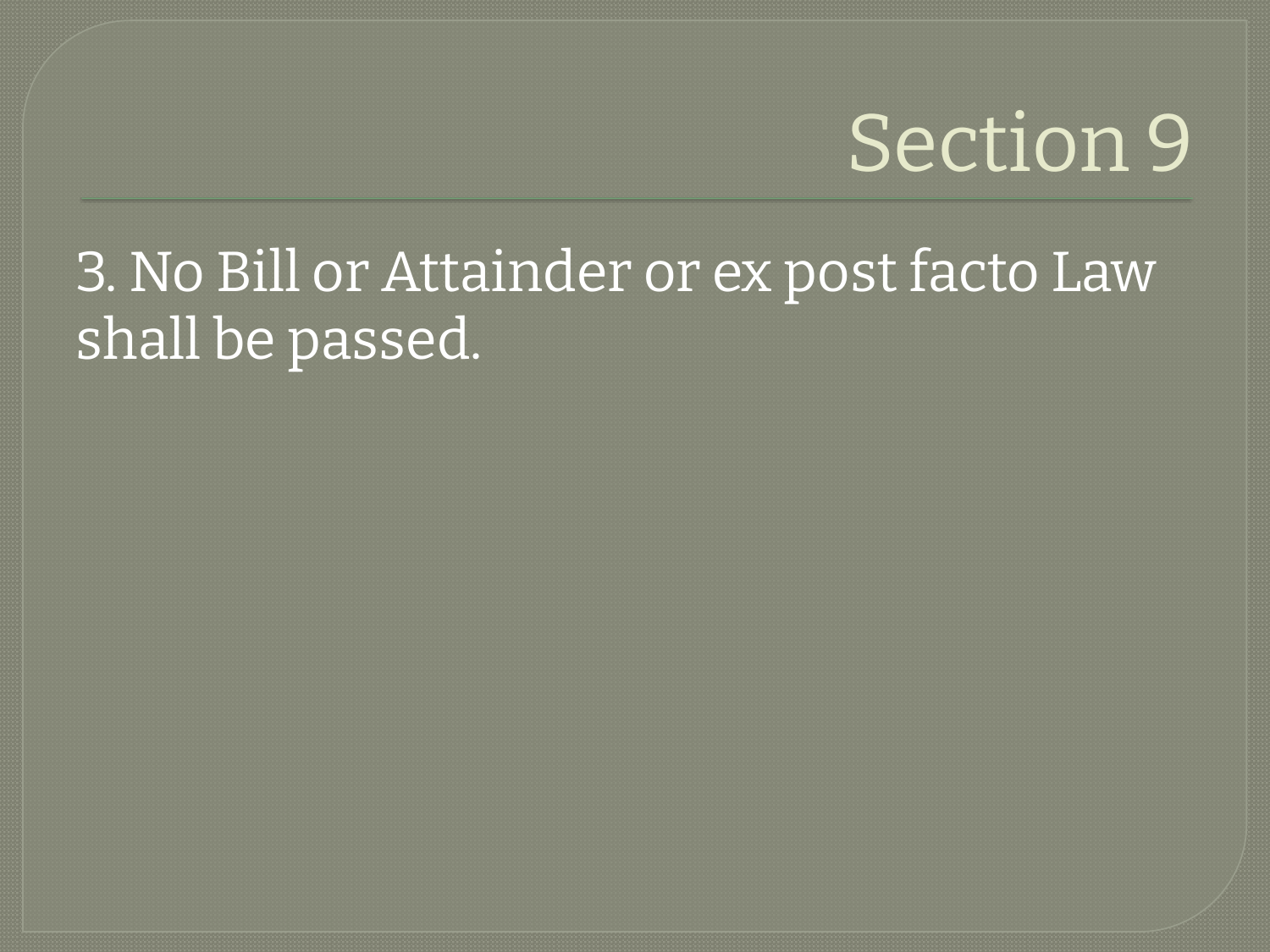

# Section 9
3. No Bill or Attainder or ex post facto Law shall be passed.